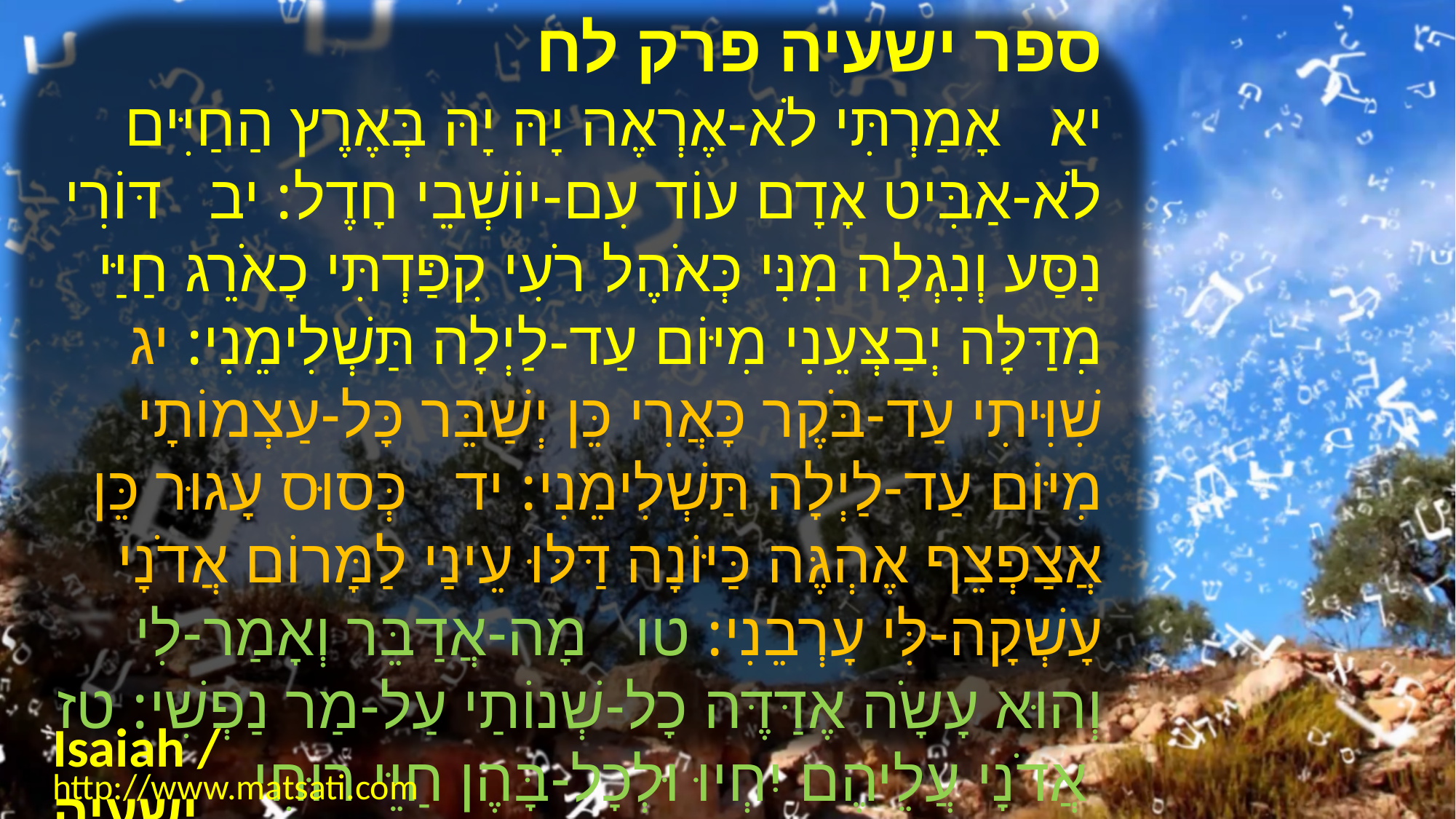

﻿ספר ישעיה פרק לח
יא   אָמַרְתִּי לֹא-אֶרְאֶה יָהּ יָהּ בְּאֶרֶץ הַחַיִּים לֹא-אַבִּיט אָדָם עוֹד עִם-יוֹשְׁבֵי חָדֶל: יב   דּוֹרִי נִסַּע וְנִגְלָה מִנִּי כְּאֹהֶל רֹעִי קִפַּדְתִּי כָאֹרֵג חַיַּי מִדַּלָּה יְבַצְּעֵנִי מִיּוֹם עַד-לַיְלָה תַּשְׁלִימֵנִי: יג   שִׁוִּיתִי עַד-בֹּקֶר כָּאֲרִי כֵּן יְשַׁבֵּר כָּל-עַצְמוֹתָי מִיּוֹם עַד-לַיְלָה תַּשְׁלִימֵנִי: יד   כְּסוּס עָגוּר כֵּן אֲצַפְצֵף אֶהְגֶּה כַּיּוֹנָה דַּלּוּ עֵינַי לַמָּרוֹם אֲדֹנָי עָשְׁקָה-לִּי עָרְבֵנִי: טו   מָה-אֲדַבֵּר וְאָמַר-לִי וְהוּא עָשָֹה אֶדַּדֶּה כָל-שְׁנוֹתַי עַל-מַר נַפְשִׁי: טז   אֲדֹנָי עֲלֵיהֶם יִחְיוּ וּלְכָל-בָּהֶן חַיֵּי רוּחִי וְתַחֲלִימֵנִי וְהַחֲיֵנִי:
Isaiah / ישעיה
http://www.matsati.com